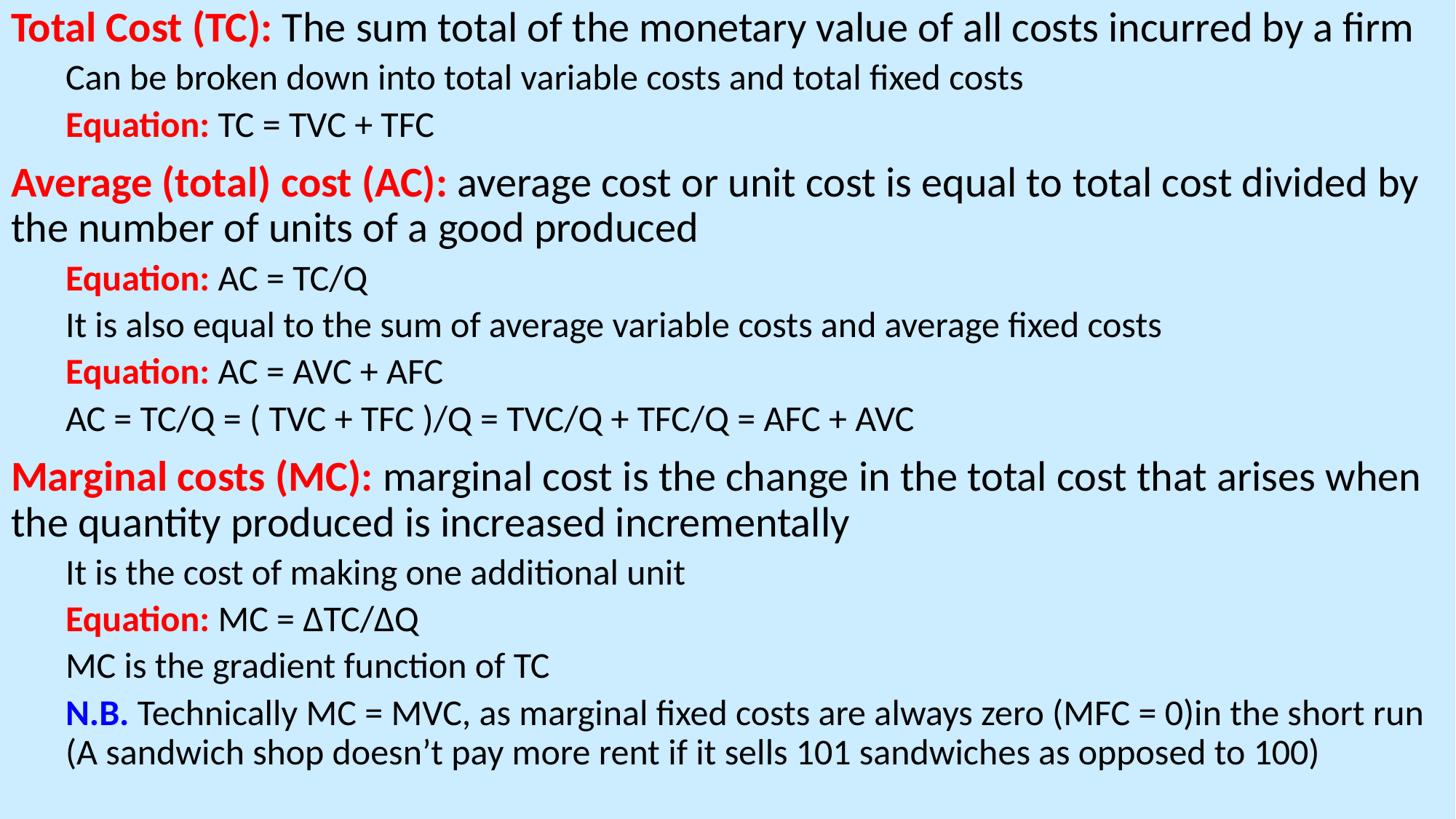

Total Cost (TC): The sum total of the monetary value of all costs incurred by a firm
Can be broken down into total variable costs and total fixed costs
Equation: TC = TVC + TFC
Average (total) cost (AC): average cost or unit cost is equal to total cost divided by the number of units of a good produced
Equation: AC = TC/Q
It is also equal to the sum of average variable costs and average fixed costs
Equation: AC = AVC + AFC
AC = TC/Q = ( TVC + TFC )/Q = TVC/Q + TFC/Q = AFC + AVC
Marginal costs (MC): marginal cost is the change in the total cost that arises when the quantity produced is increased incrementally
It is the cost of making one additional unit
Equation: MC = ∆TC/∆Q
MC is the gradient function of TC
N.B. Technically MC = MVC, as marginal fixed costs are always zero (MFC = 0)in the short run (A sandwich shop doesn’t pay more rent if it sells 101 sandwiches as opposed to 100)